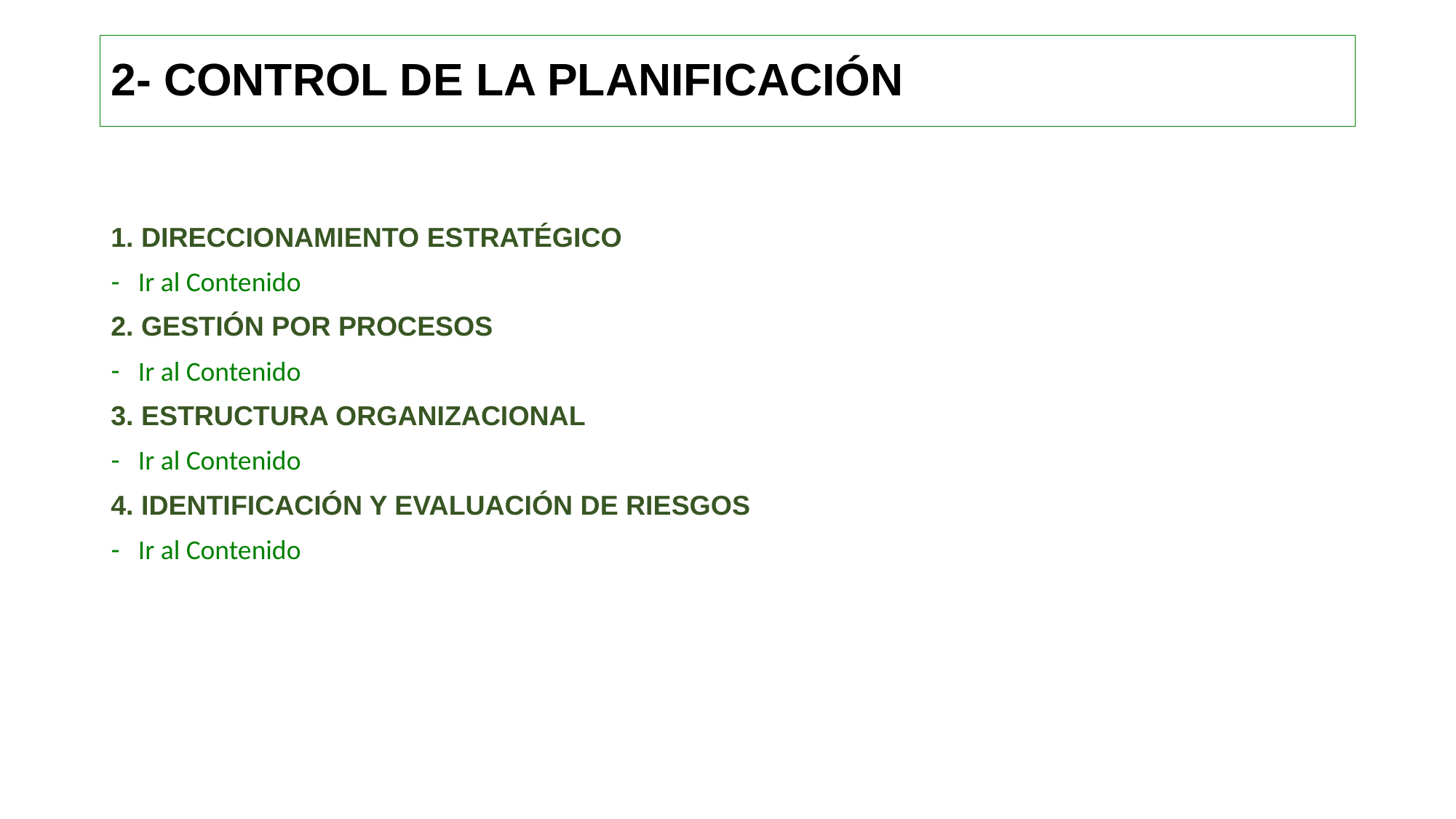

# 2- CONTROL DE LA PLANIFICACIÓN
1. DIRECCIONAMIENTO ESTRATÉGICO
Ir al Contenido
2. GESTIÓN POR PROCESOS
Ir al Contenido
3. ESTRUCTURA ORGANIZACIONAL
Ir al Contenido
4. IDENTIFICACIÓN Y EVALUACIÓN DE RIESGOS
Ir al Contenido